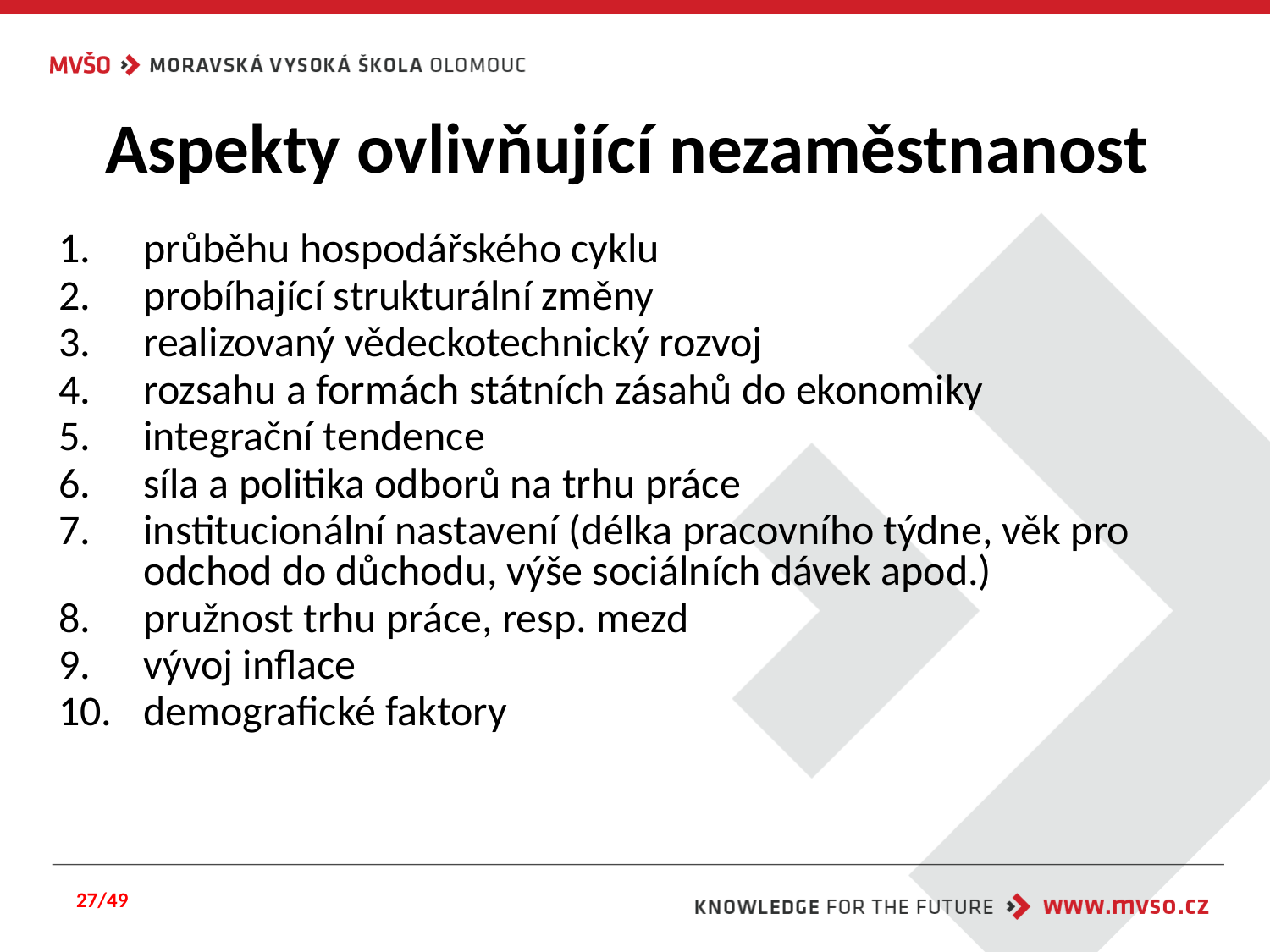

# Aspekty ovlivňující nezaměstnanost
průběhu hospodářského cyklu
probíhající strukturální změny
realizovaný vědeckotechnický rozvoj
rozsahu a formách státních zásahů do ekonomiky
integrační tendence
síla a politika odborů na trhu práce
institucionální nastavení (délka pracovního týdne, věk pro odchod do důchodu, výše sociálních dávek apod.)
pružnost trhu práce, resp. mezd
vývoj inflace
demografické faktory

27/49